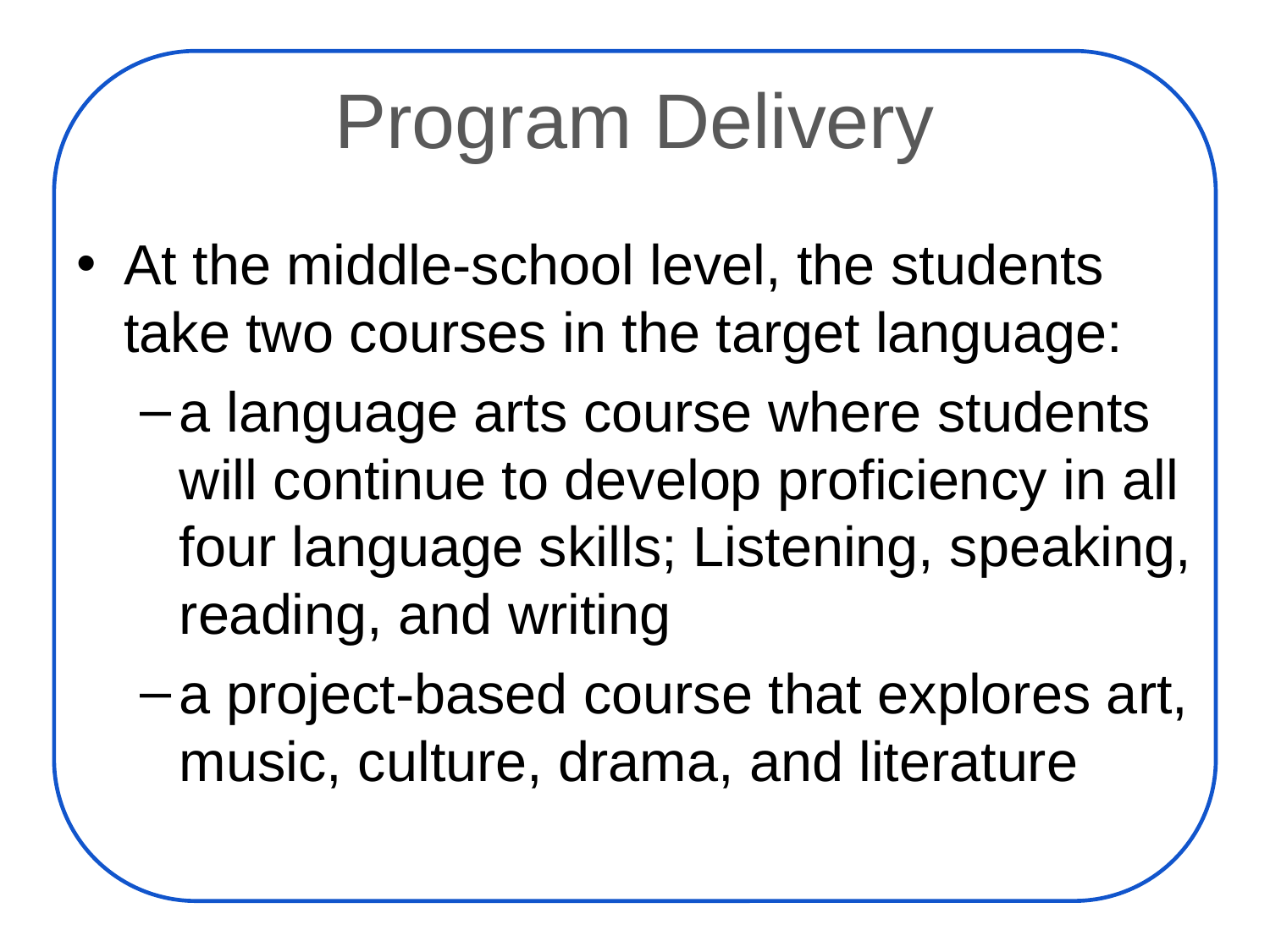

# Program Delivery

At the middle-school level, the students take two courses in the target language:
a language arts course where students will continue to develop proficiency in all four language skills; Listening, speaking, reading, and writing
a project-based course that explores art, music, culture, drama, and literature